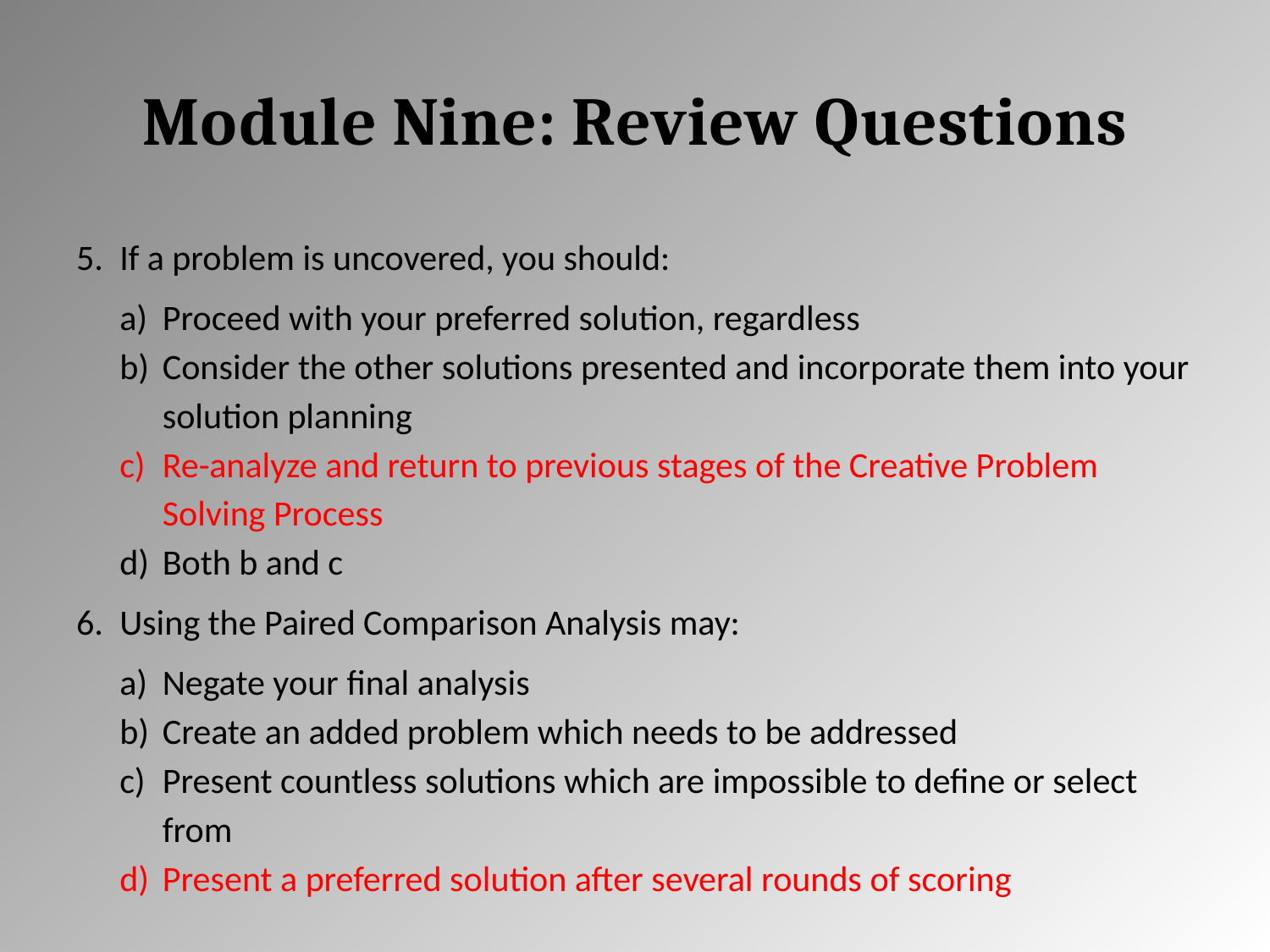

# Module Nine: Review Questions
If a problem is uncovered, you should:
Proceed with your preferred solution, regardless
Consider the other solutions presented and incorporate them into your solution planning
Re-analyze and return to previous stages of the Creative Problem Solving Process
Both b and c
Using the Paired Comparison Analysis may:
Negate your final analysis
Create an added problem which needs to be addressed
Present countless solutions which are impossible to define or select from
Present a preferred solution after several rounds of scoring